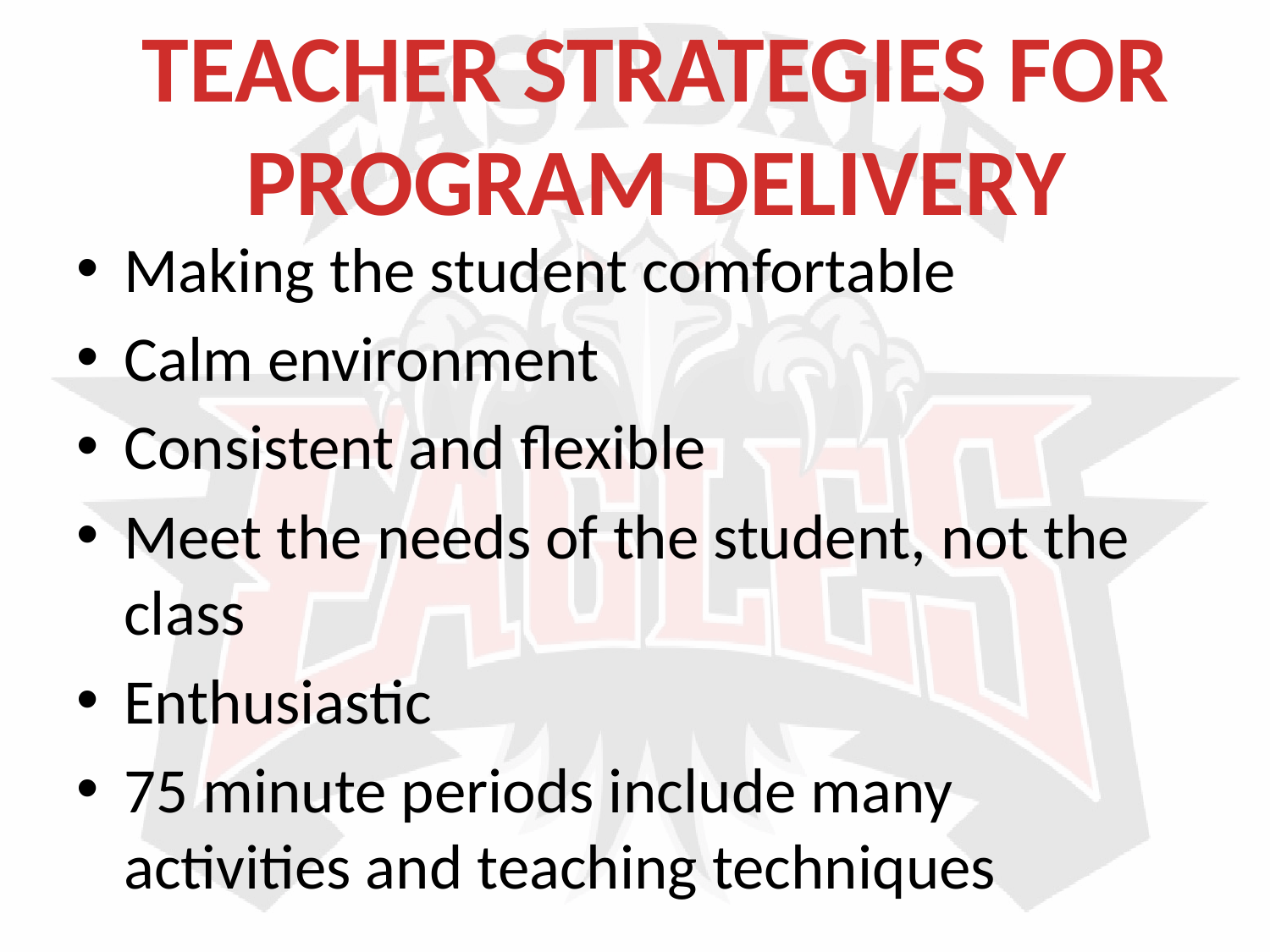

TEACHER STRATEGIES FOR PROGRAM DELIVERY
Making the student comfortable
Calm environment
Consistent and flexible
Meet the needs of the student, not the class
Enthusiastic
75 minute periods include many activities and teaching techniques